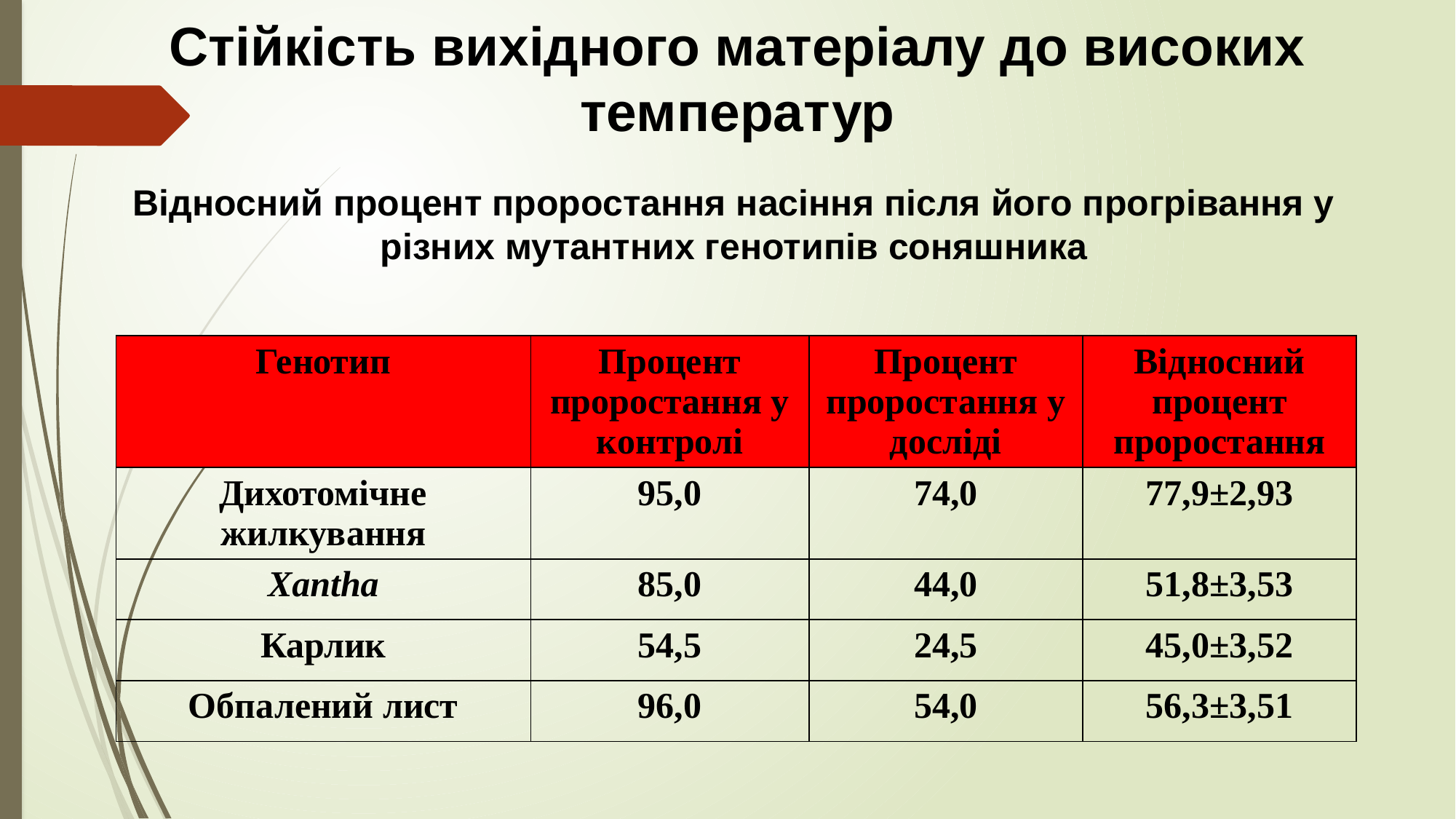

Стійкість вихідного матеріалу до високих температур
Відносний процент проростання насіння після його прогрівання у різних мутантних генотипів соняшника
| Генотип | Процент проростання у контролі | Процент проростання у досліді | Відносний процент проростання |
| --- | --- | --- | --- |
| Дихотомічне жилкування | 95,0 | 74,0 | 77,9±2,93 |
| Xantha | 85,0 | 44,0 | 51,8±3,53 |
| Карлик | 54,5 | 24,5 | 45,0±3,52 |
| Обпалений лист | 96,0 | 54,0 | 56,3±3,51 |